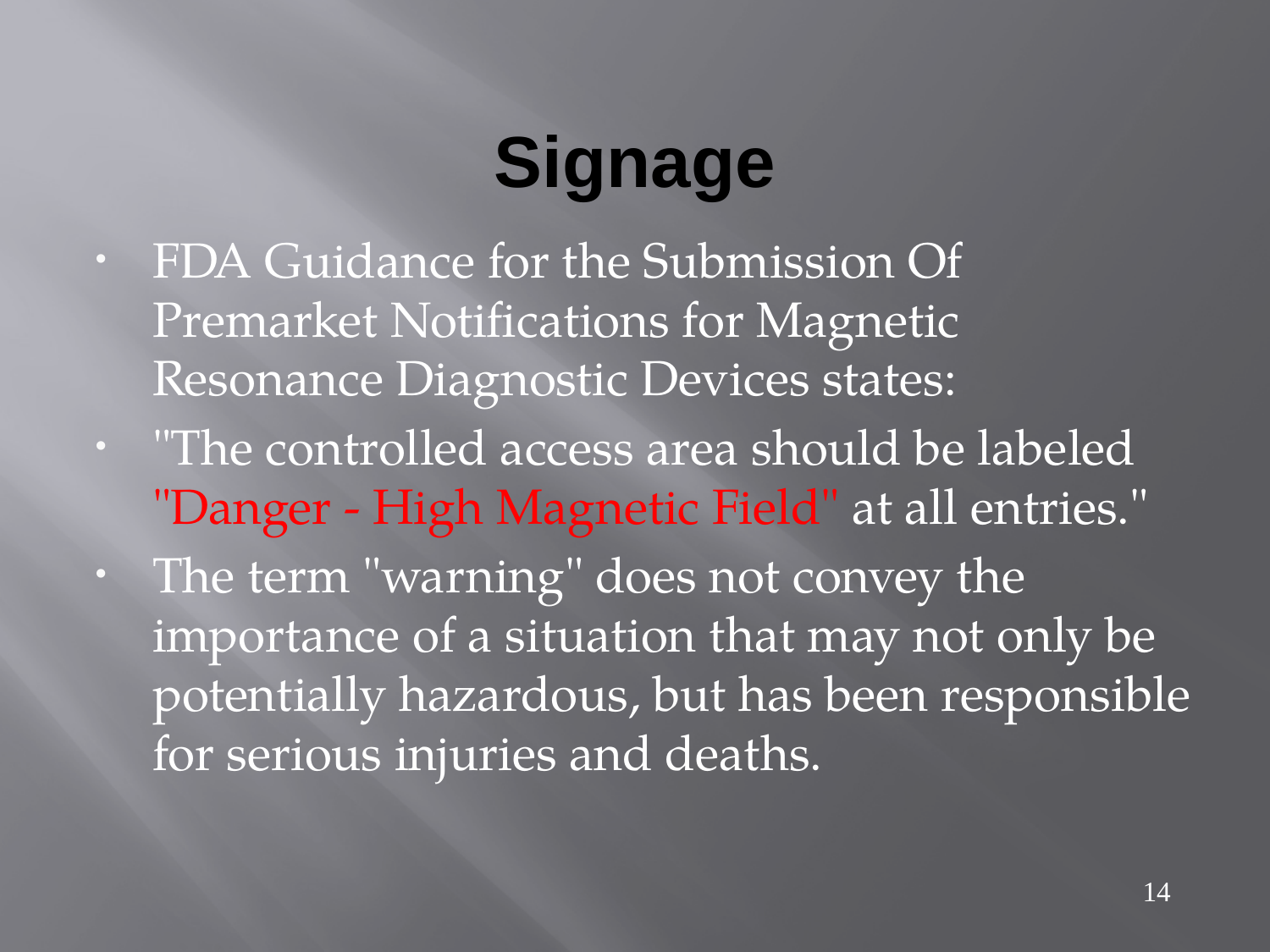

# Signage
FDA Guidance for the Submission Of Premarket Notifications for Magnetic Resonance Diagnostic Devices states:
"The controlled access area should be labeled "Danger - High Magnetic Field" at all entries."
The term "warning" does not convey the importance of a situation that may not only be potentially hazardous, but has been responsible for serious injuries and deaths.
14